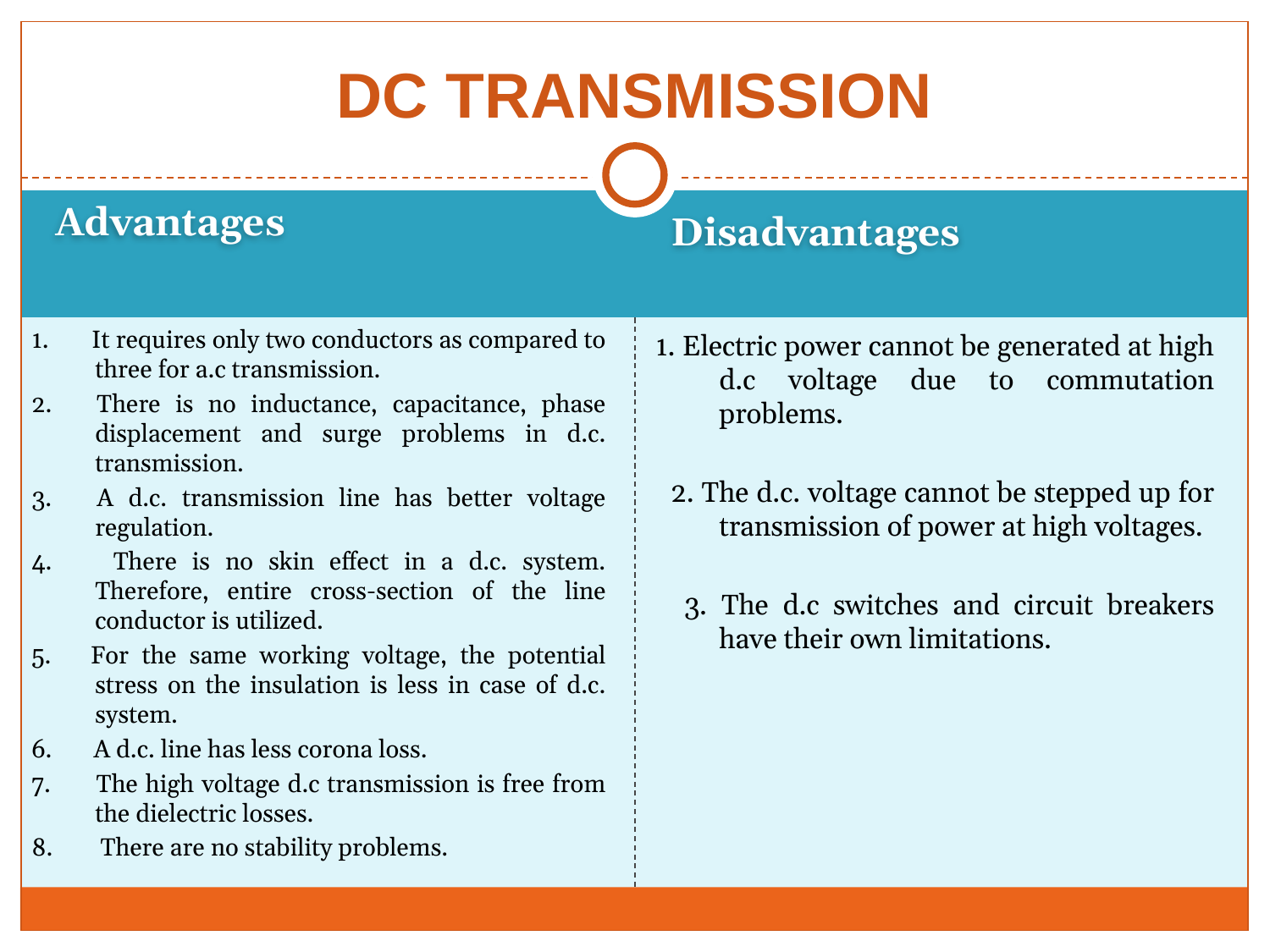

# DC TRANSMISSION
Advantages
Disadvantages
1.       It requires only two conductors as compared to three for a.c transmission.
2.   There is no inductance, capacitance, phase displacement and surge problems in d.c. transmission.
3.   A d.c. transmission line has better voltage regulation.
4.    There is no skin effect in a d.c. system. Therefore, entire cross-section of the line conductor is utilized.
5.   For the same working voltage, the potential stress on the insulation is less in case of d.c. system.
6.       A d.c. line has less corona loss.
7.      The high voltage d.c transmission is free from the dielectric losses.
8.        There are no stability problems.
1. Electric power cannot be generated at high d.c voltage due to commutation problems.

  2. The d.c. voltage cannot be stepped up for transmission of power at high voltages.

  3. The d.c switches and circuit breakers have their own limitations.